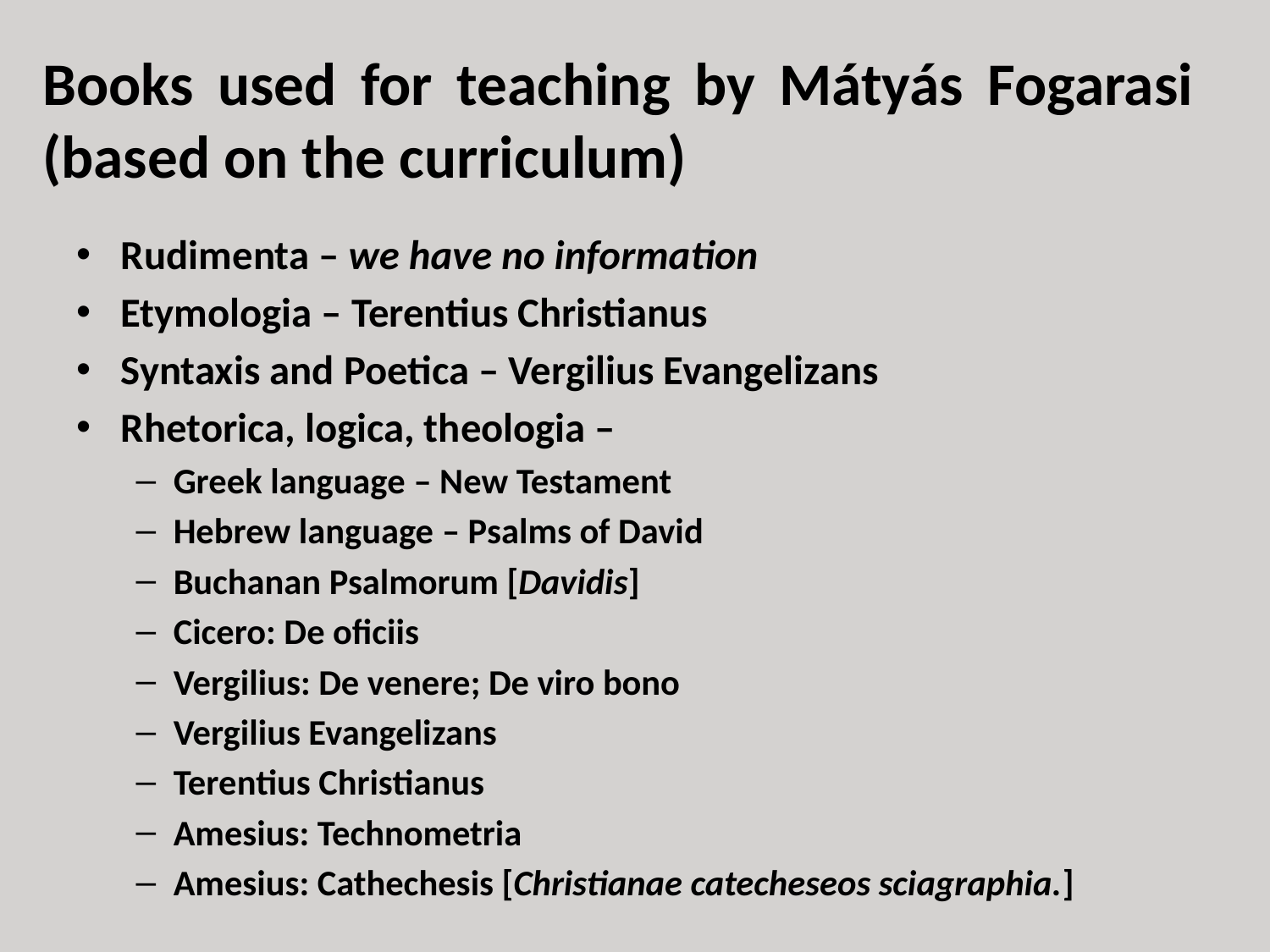

# Books used for teaching by Mátyás Fogarasi (based on the curriculum)
Rudimenta – we have no information
Etymologia – Terentius Christianus
Syntaxis and Poetica – Vergilius Evangelizans
Rhetorica, logica, theologia –
Greek language – New Testament
Hebrew language – Psalms of David
Buchanan Psalmorum [Davidis]
Cicero: De oficiis
Vergilius: De venere; De viro bono
Vergilius Evangelizans
Terentius Christianus
Amesius: Technometria
Amesius: Cathechesis [Christianae catecheseos sciagraphia.]